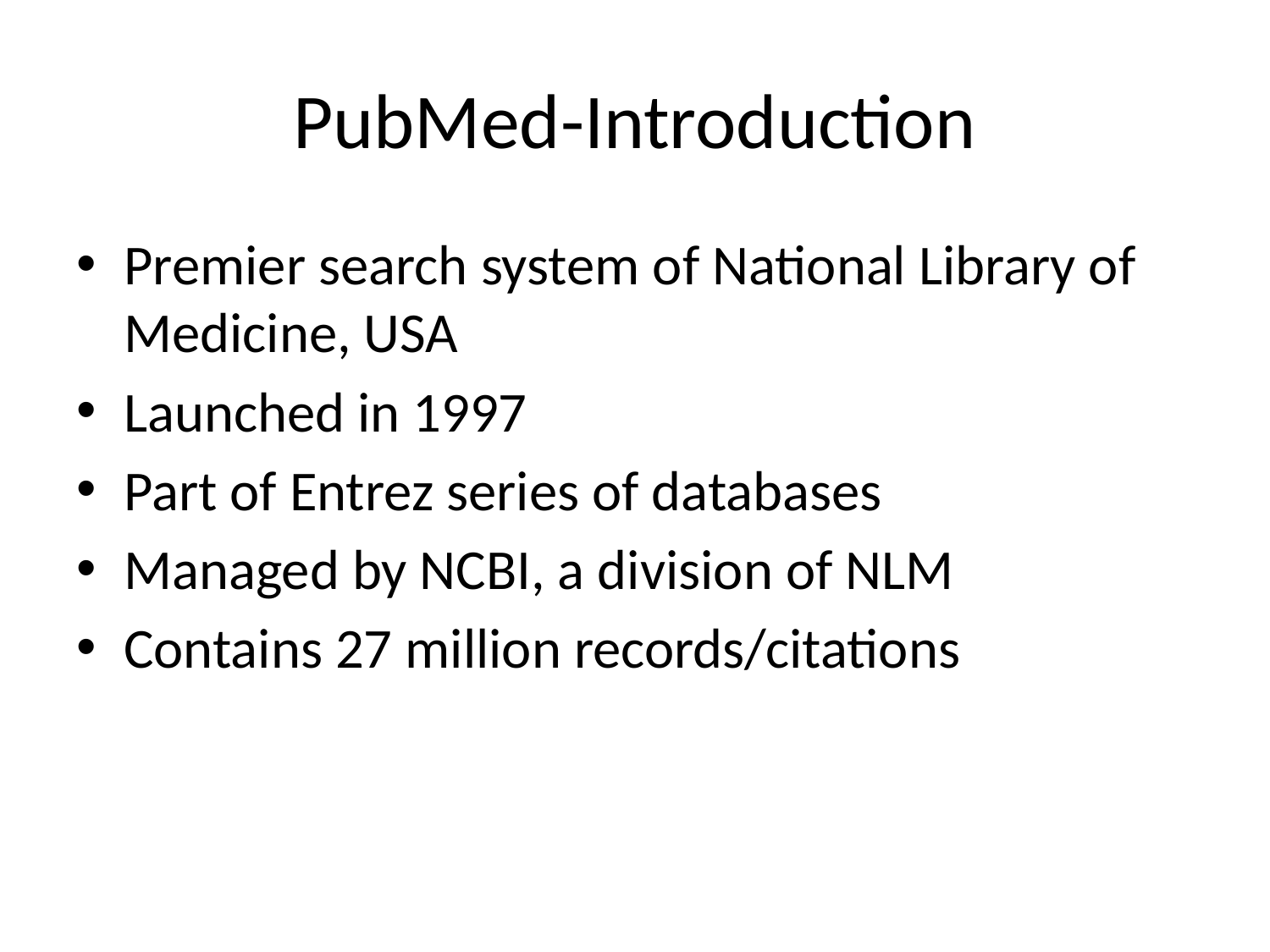

# PubMed-Introduction
Premier search system of National Library of Medicine, USA
Launched in 1997
Part of Entrez series of databases
Managed by NCBI, a division of NLM
Contains 27 million records/citations